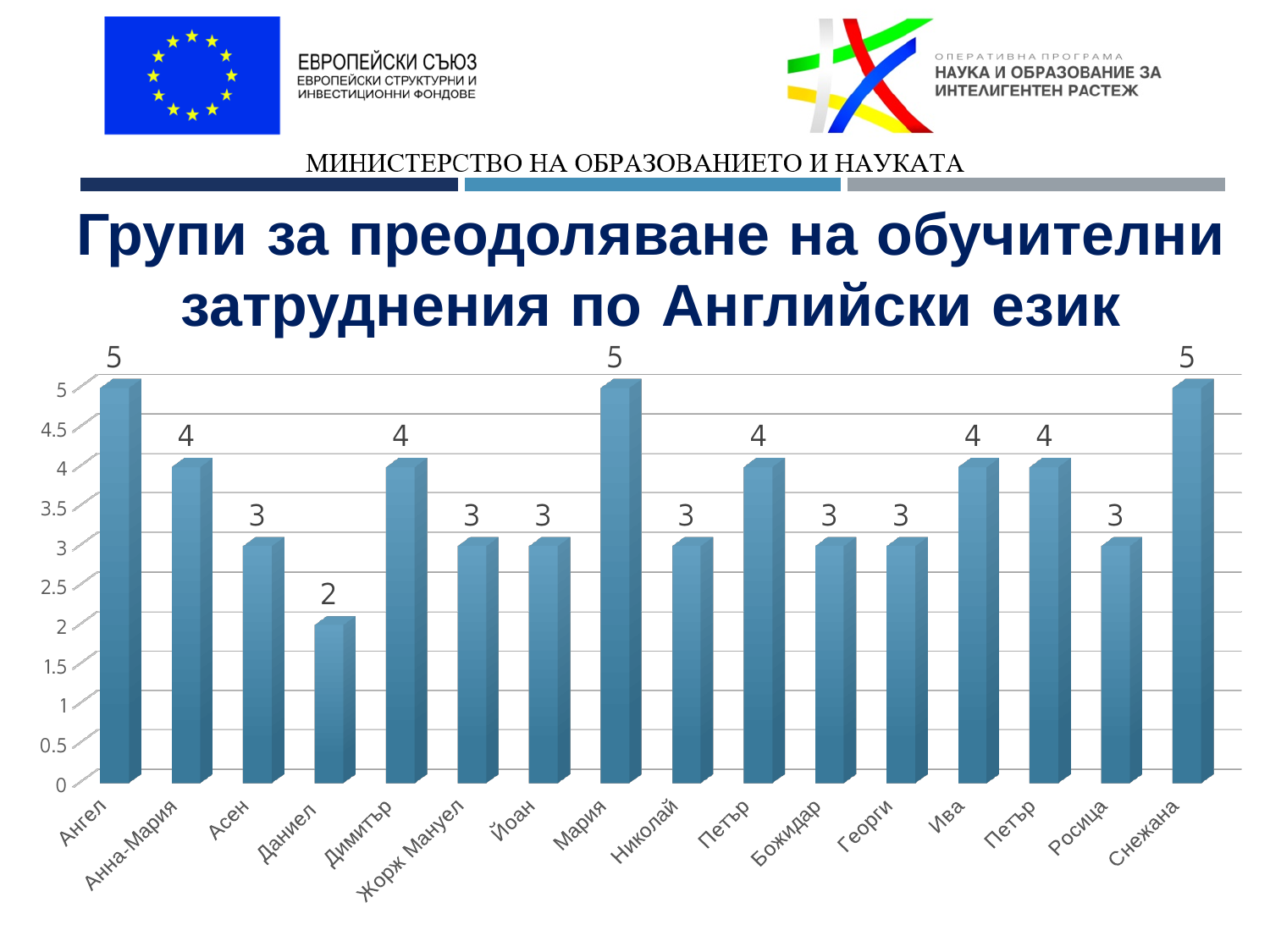

# Групи за преодоляване на обучителни затруднения по Английски език

[unsupported chart]